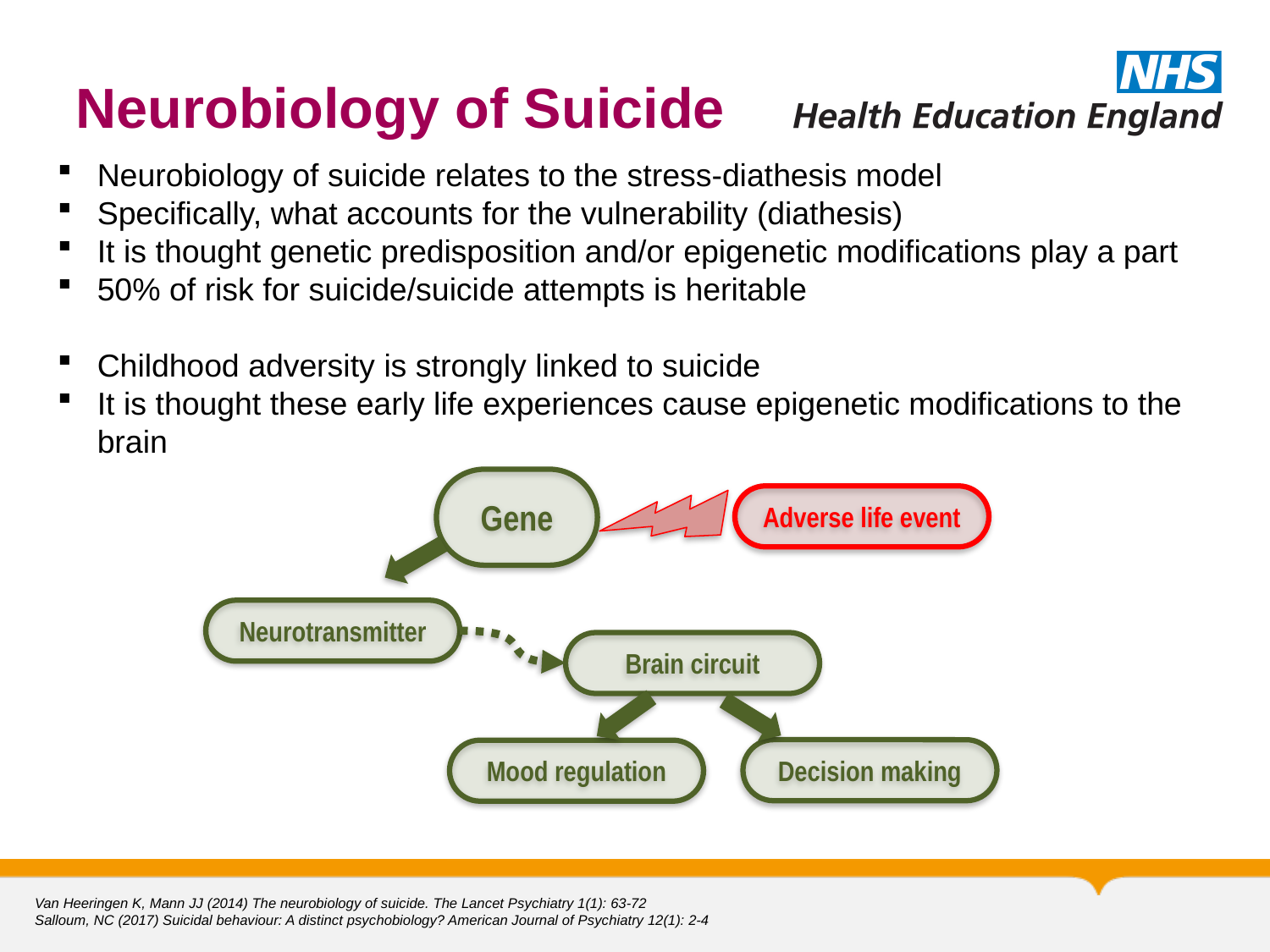

# Neurobiology of Suicide
Neurobiology of suicide relates to the stress-diathesis model
Specifically, what accounts for the vulnerability (diathesis)
It is thought genetic predisposition and/or epigenetic modifications play a part
50% of risk for suicide/suicide attempts is heritable

Childhood adversity is strongly linked to suicide
It is thought these early life experiences cause epigenetic modifications to the brain

Gene
Adverse life event

Neurotransmitter
Brain circuit

Decision making
Mood regulation
Van Heeringen K, Mann JJ (2014) The neurobiology of suicide. The Lancet Psychiatry 1(1): 63-72
Salloum, NC (2017) Suicidal behaviour: A distinct psychobiology? American Journal of Psychiatry 12(1): 2-4